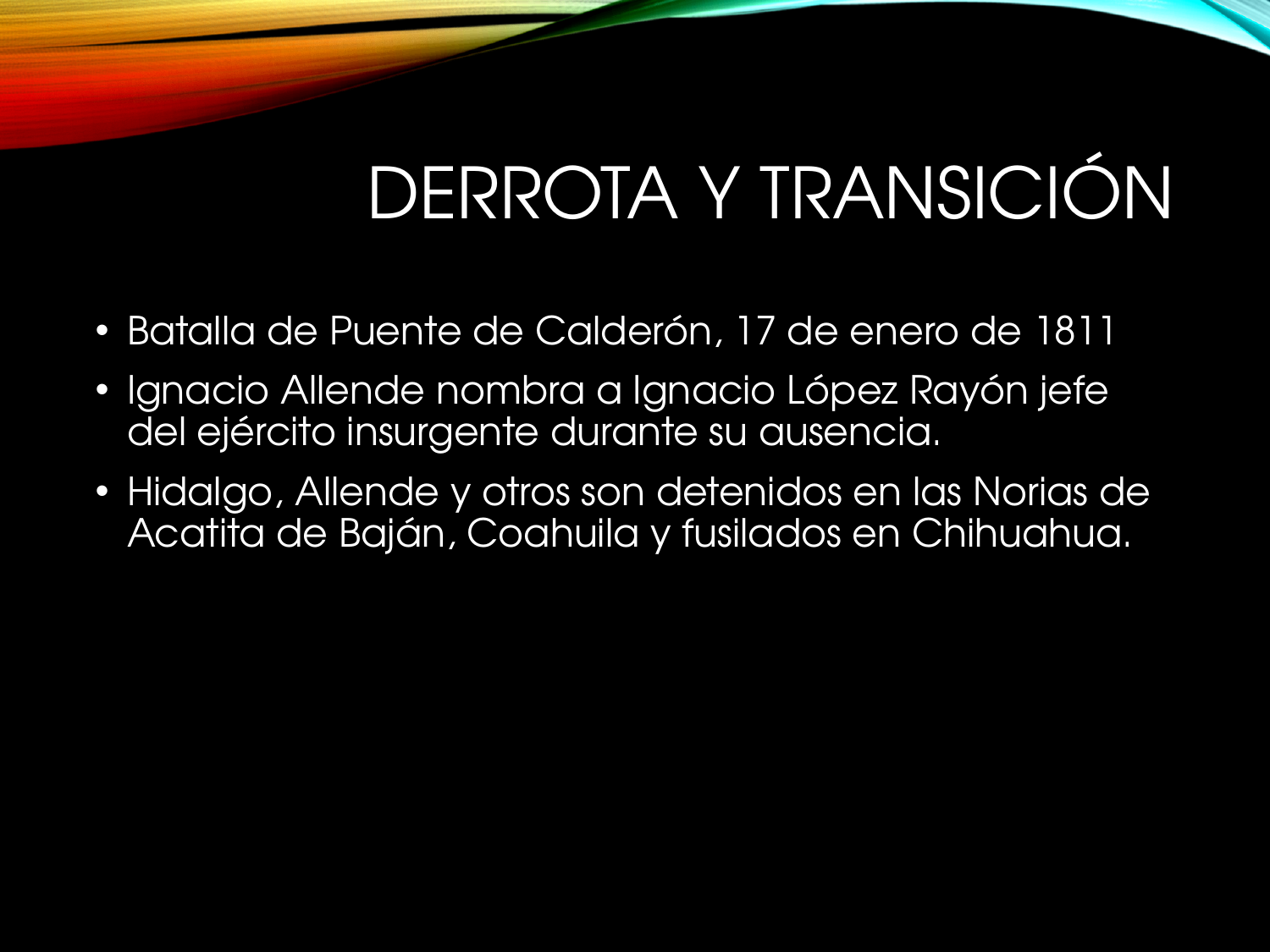

# Derrota y transición
Batalla de Puente de Calderón, 17 de enero de 1811
Ignacio Allende nombra a Ignacio López Rayón jefe del ejército insurgente durante su ausencia.
Hidalgo, Allende y otros son detenidos en las Norias de Acatita de Baján, Coahuila y fusilados en Chihuahua.